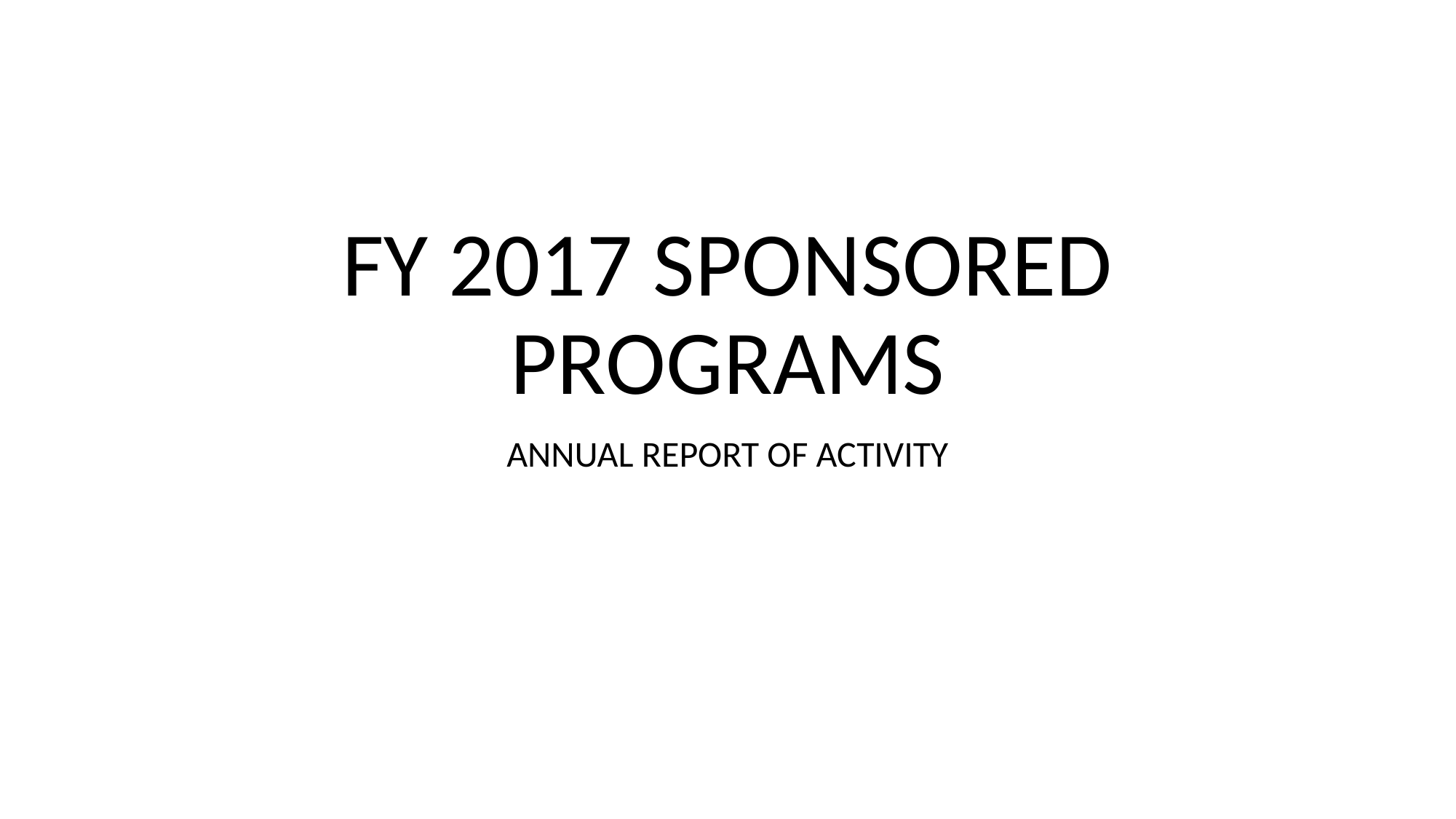

# FY 2017 SPONSORED PROGRAMS
ANNUAL REPORT OF ACTIVITY